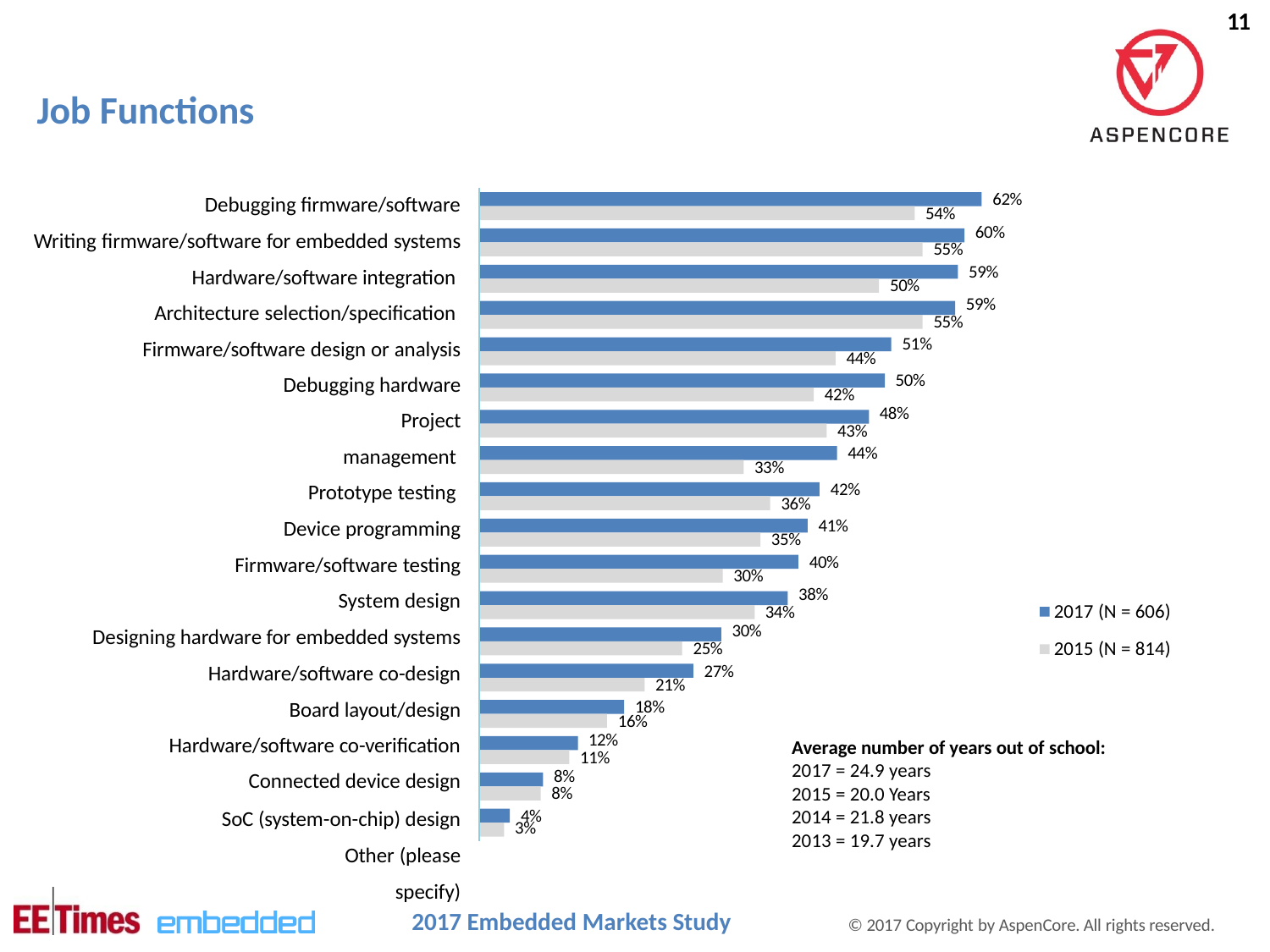

11
# Job Functions
Debugging firmware/software  Writing firmware/software for embedded systems
Hardware/software integration  Architecture selection/specification  Firmware/software design or analysis
Debugging hardware  Project management  Prototype testing  Device programming
Firmware/software testing
System design
Designing hardware for embedded systems
Hardware/software co-design
Board layout/design  Hardware/software co-verification  Connected device design
SoC (system-on-chip) design  Other (please specify)
62%

54%
60%
55%
59%
50%
59%
55%
51%
44%
50%
42%
48%
43%
44%
33%
42%
36%
41%
35%
40%
30%
38%
34%
2017 (N = 606)
2015 (N = 814)

30%
25%

27%
21%
18%
16%
12%
11%
Average number of years out of school:
2017 = 24.9 years
8%
8%
2015 = 20.0 Years
4%
2014 = 21.8 years
2013 = 19.7 years
3%
2017 Embedded Markets Study
© 2017 Copyright by AspenCore. All rights reserved.